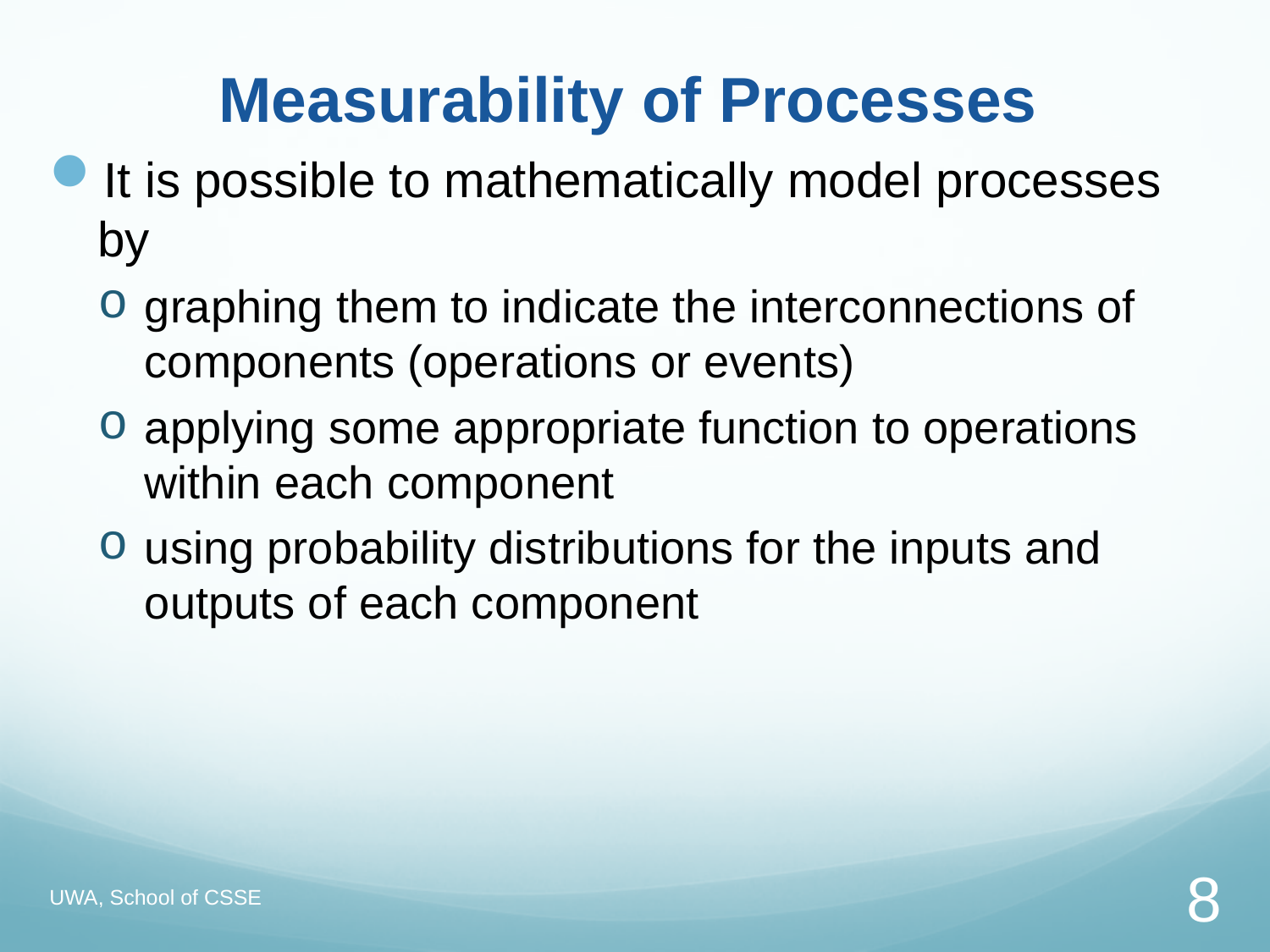

# Measurability of Processes
It is possible to mathematically model processes by
graphing them to indicate the interconnections of components (operations or events)
applying some appropriate function to operations within each component
using probability distributions for the inputs and outputs of each component
UWA, School of CSSE
8